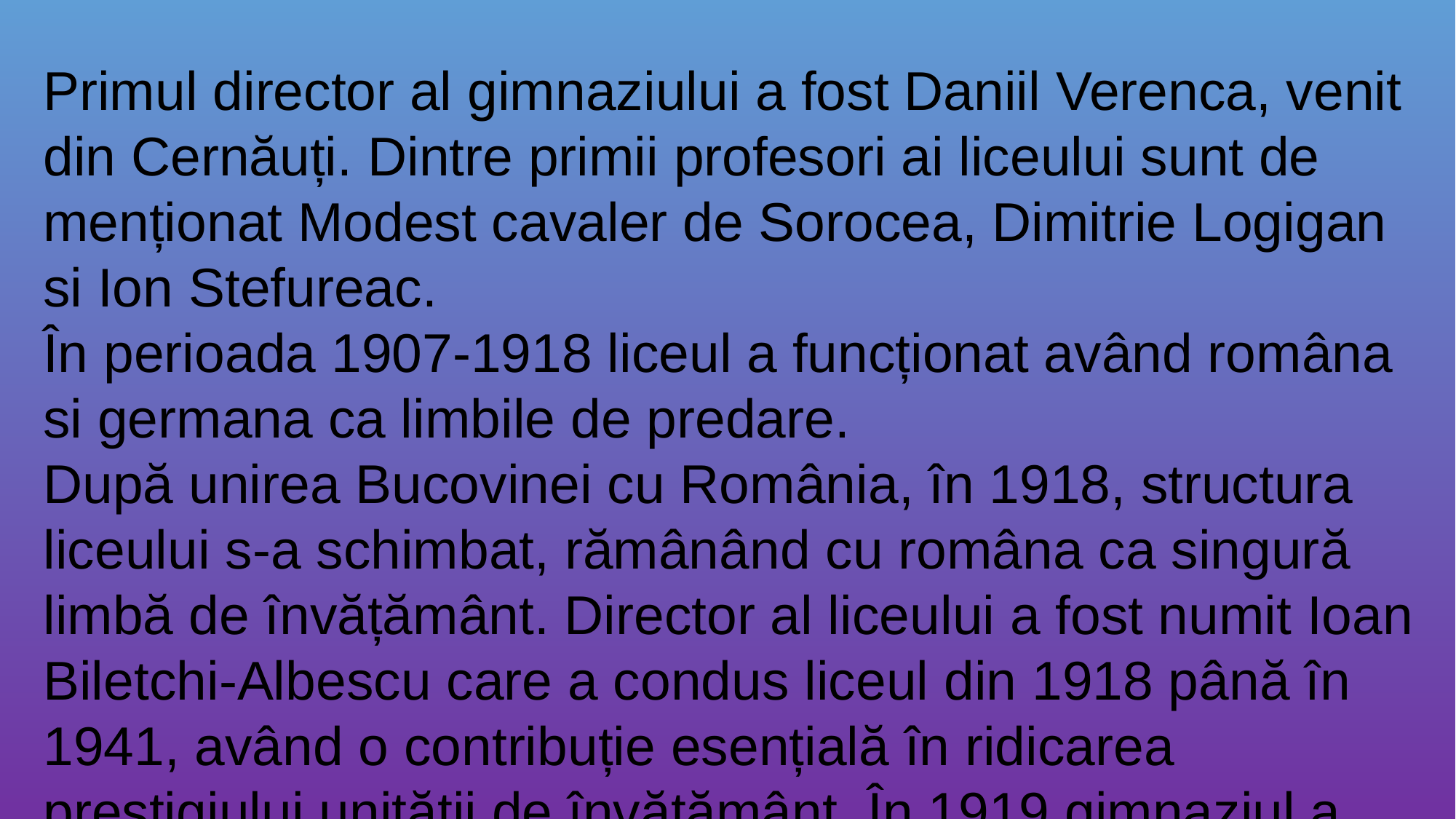

Primul director al gimnaziului a fost Daniil Verenca, venit din Cernăuți. Dintre primii profesori ai liceului sunt de menționat Modest cavaler de Sorocea, Dimitrie Logigan si Ion Stefureac.
În perioada 1907-1918 liceul a funcționat având româna si germana ca limbile de predare.
După unirea Bucovinei cu România, în 1918, structura liceului s-a schimbat, rămânând cu româna ca singură limbă de învățământ. Director al liceului a fost numit Ioan Biletchi-Albescu care a condus liceul din 1918 până în 1941, având o contribuție esențială în ridicarea prestigiului unității de învățământ. În 1919 gimnaziul a fost denumit Liceul Dragos Vodă.